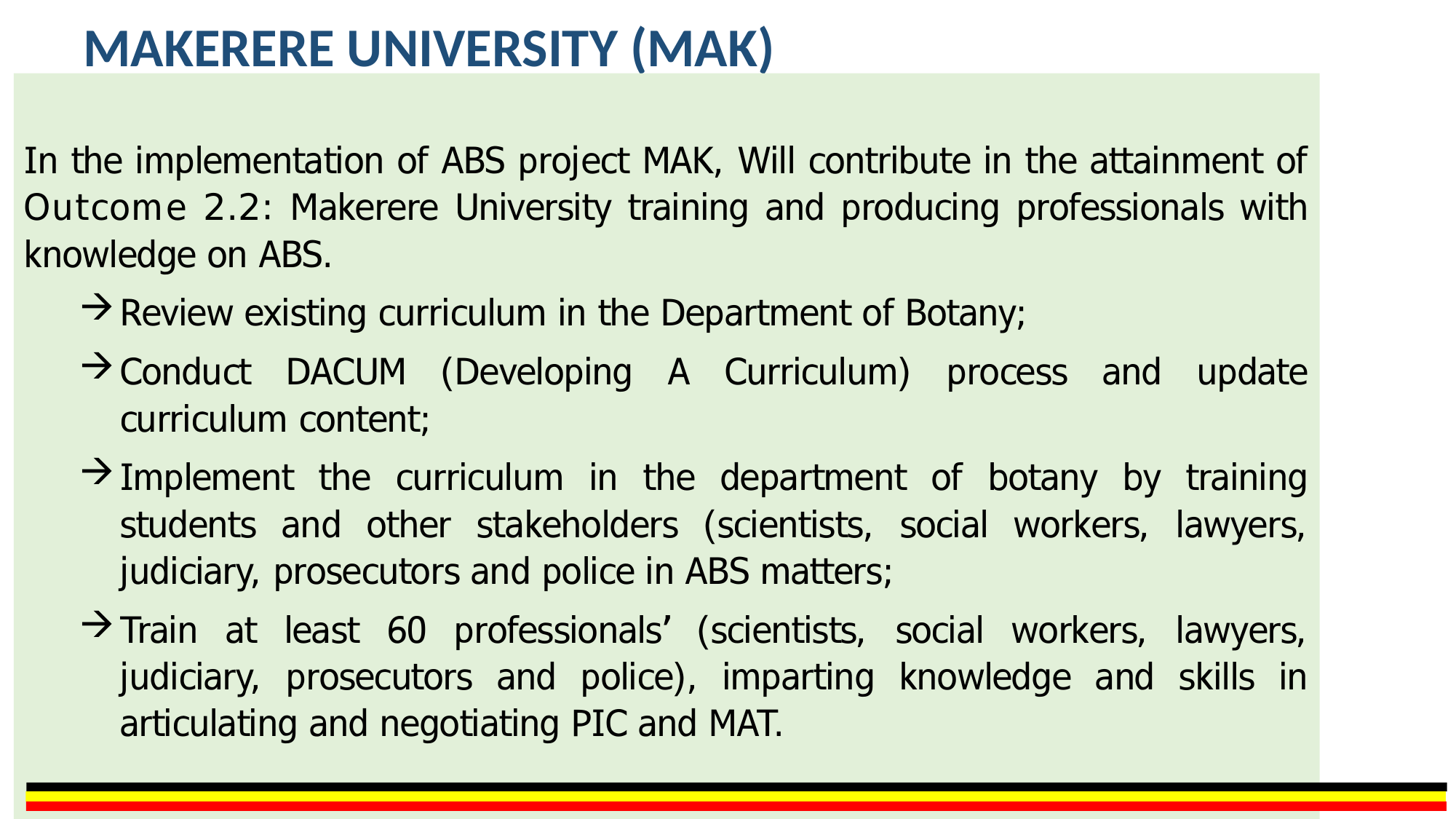

# MAKERERE UNIVERSITY (MAK)

In the implementation of ABS project MAK, Will contribute in the attainment of Outcome 2.2: Makerere University training and producing professionals with knowledge on ABS.
Review existing curriculum in the Department of Botany;
Conduct DACUM (Developing A Curriculum) process and update curriculum content;
Implement the curriculum in the department of botany by training students and other stakeholders (scientists, social workers, lawyers, judiciary, prosecutors and police in ABS matters;
Train at least 60 professionals’ (scientists, social workers, lawyers, judiciary, prosecutors and police), imparting knowledge and skills in articulating and negotiating PIC and MAT.